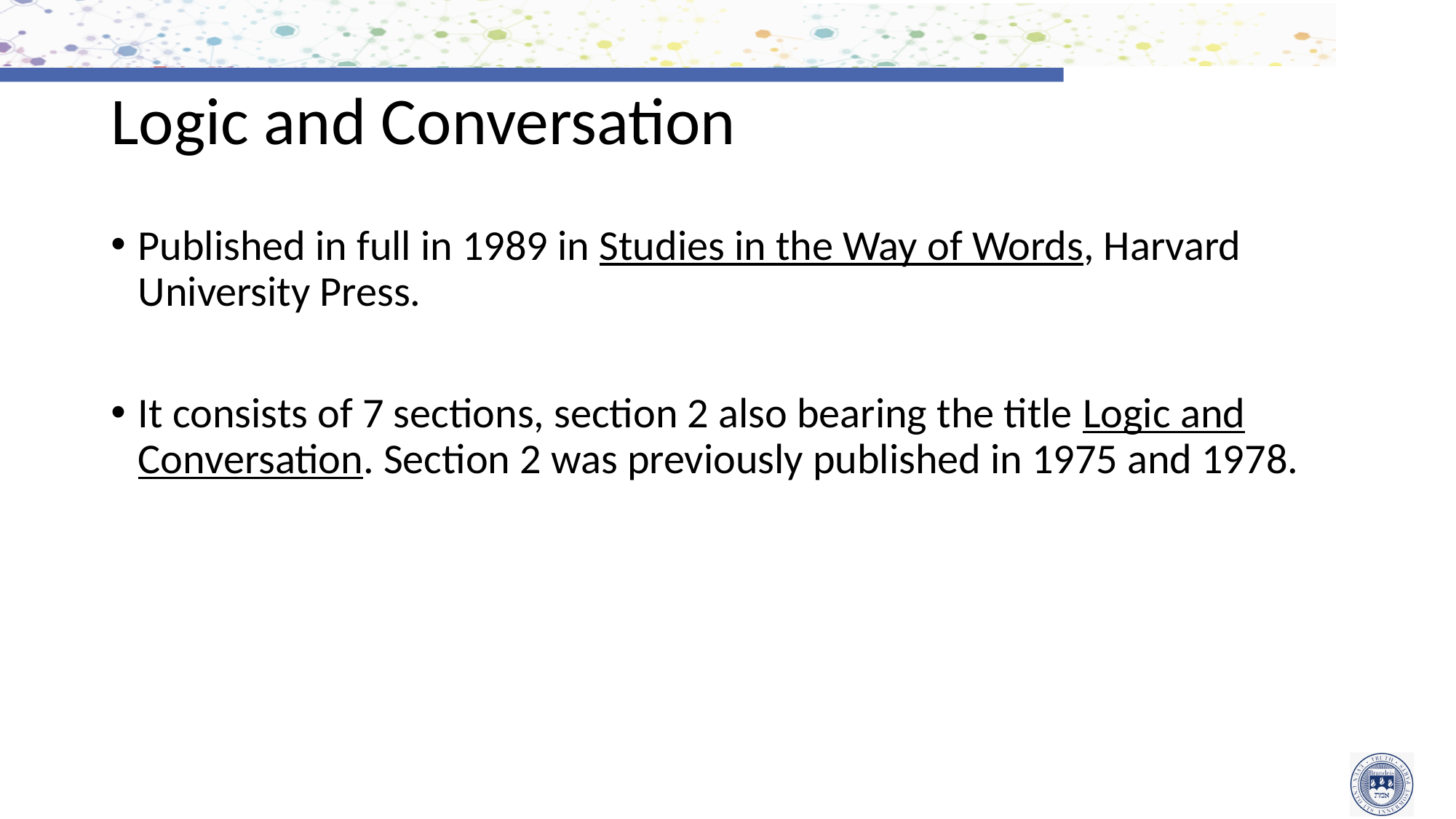

# Logic and Conversation
Published in full in 1989 in Studies in the Way of Words, Harvard University Press.

It consists of 7 sections, section 2 also bearing the title Logic and Conversation. Section 2 was previously published in 1975 and 1978.